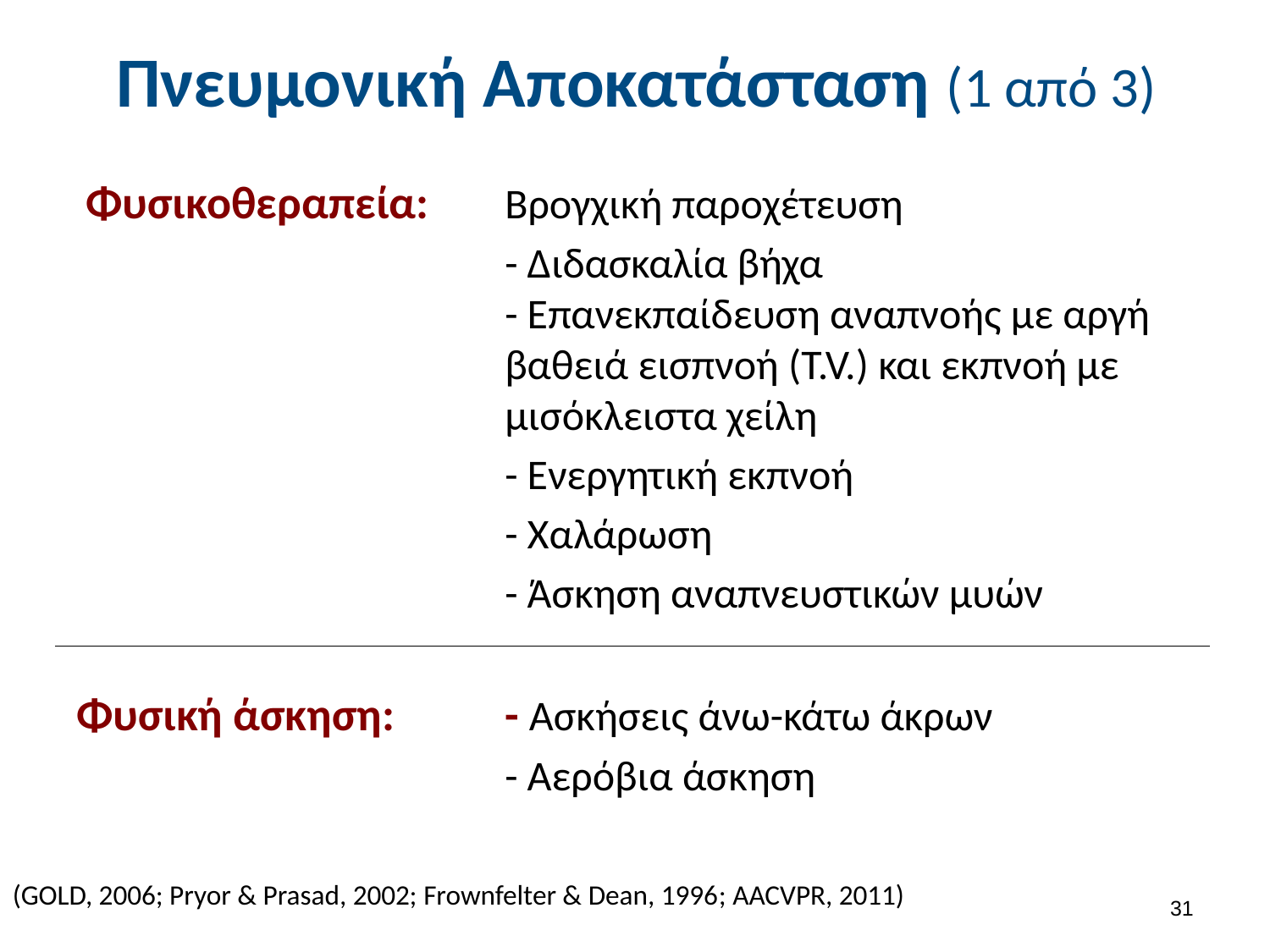

# Πνευμονική Αποκατάσταση (1 από 3)
 Φυσικοθεραπεία: 	Βρογχική παροχέτευση
				- Διδασκαλία βήχα						- Επανεκπαίδευση αναπνοής με αργή 			βαθειά εισπνοή (T.V.) και εκπνοή με 				μισόκλειστα χείλη
				- Ενεργητική εκπνοή
				- Χαλάρωση
				- Άσκηση αναπνευστικών μυών

Φυσική άσκηση: 	- Ασκήσεις άνω-κάτω άκρων
				- Αερόβια άσκηση
(GOLD, 2006; Pryor & Prasad, 2002; Frownfelter & Dean, 1996; AACVPR, 2011)
31